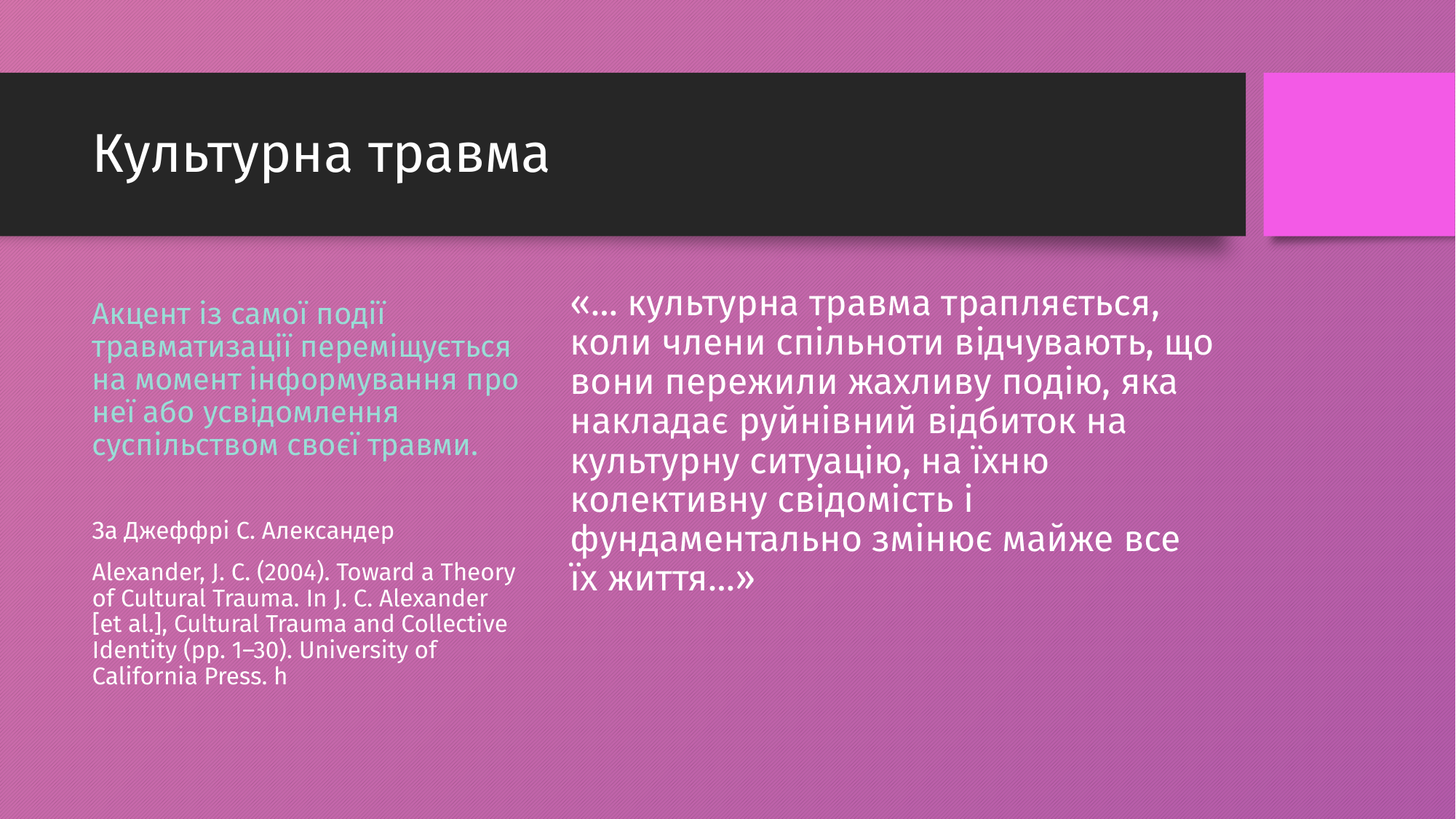

# Культурна травма
Акцент із самої події травматизації переміщується на момент інформування про неї або усвідомлення суспільством своєї травми.

За Джеффрі С. Александер
Alexander, J. C. (2004). Toward a Theory of Cultural Trauma. In J. C. Alexander [et al.], Cultural Trauma and Collective Identity (pp. 1–30). University of California Press. h
«… культурна травма трапляється, коли члени спільноти відчувають, що вони пережили жахливу подію, яка накладає руйнівний відбиток на культурну ситуацію, на їхню колективну свідомість і фундаментально змінює майже все їх життя…»